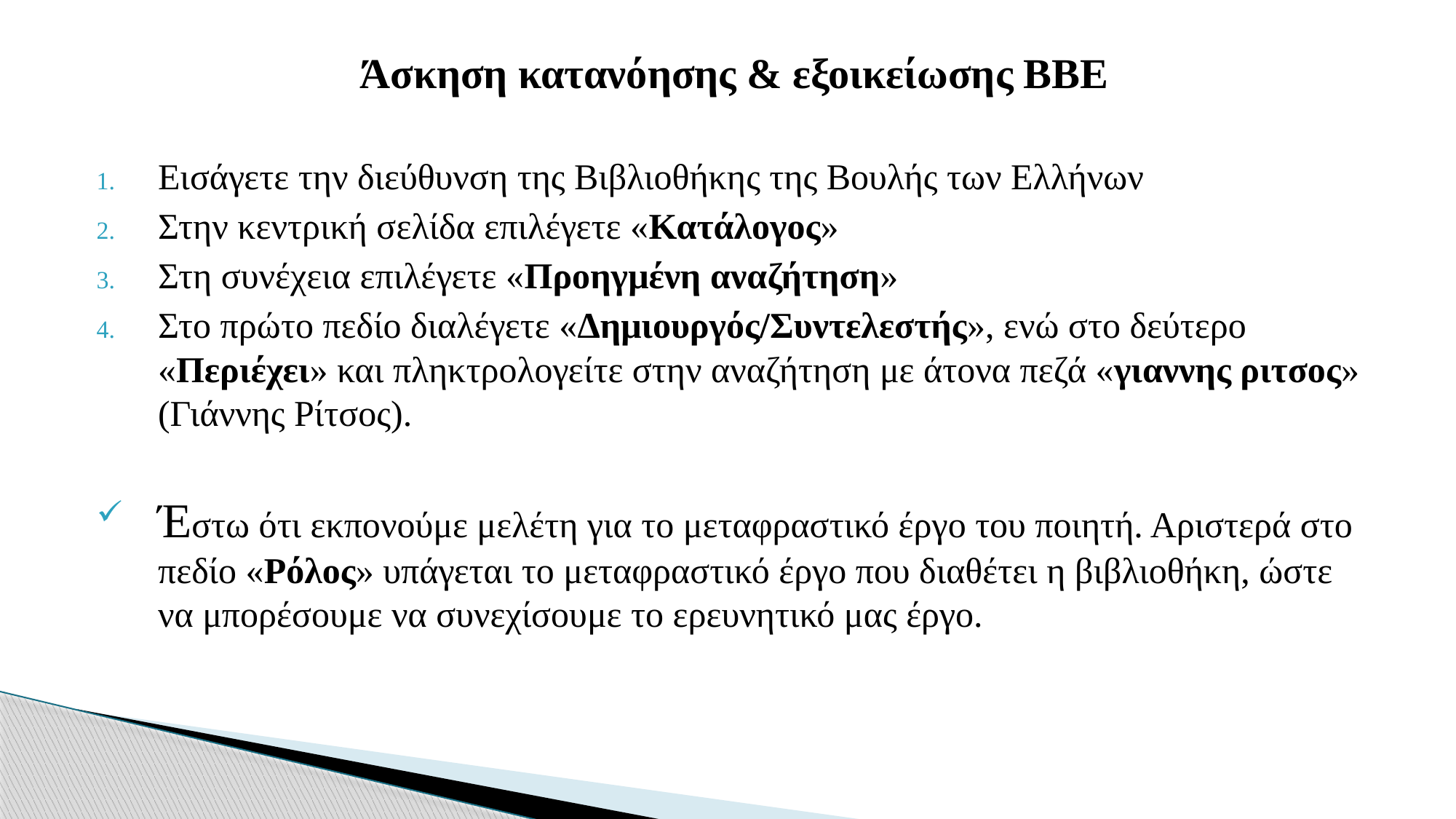

Άσκηση κατανόησης & εξοικείωσης ΒΒΕ

Εισάγετε την διεύθυνση της Βιβλιοθήκης της Βουλής των Ελλήνων
Στην κεντρική σελίδα επιλέγετε «Κατάλογος»
Στη συνέχεια επιλέγετε «Προηγμένη αναζήτηση»
Στο πρώτο πεδίο διαλέγετε «Δημιουργός/Συντελεστής», ενώ στο δεύτερο «Περιέχει» και πληκτρολογείτε στην αναζήτηση με άτονα πεζά «γιαννης ριτσος» (Γιάννης Ρίτσος).

Έστω ότι εκπονούμε μελέτη για το μεταφραστικό έργο του ποιητή. Αριστερά στο πεδίο «Ρόλος» υπάγεται το μεταφραστικό έργο που διαθέτει η βιβλιοθήκη, ώστε να μπορέσουμε να συνεχίσουμε το ερευνητικό μας έργο.